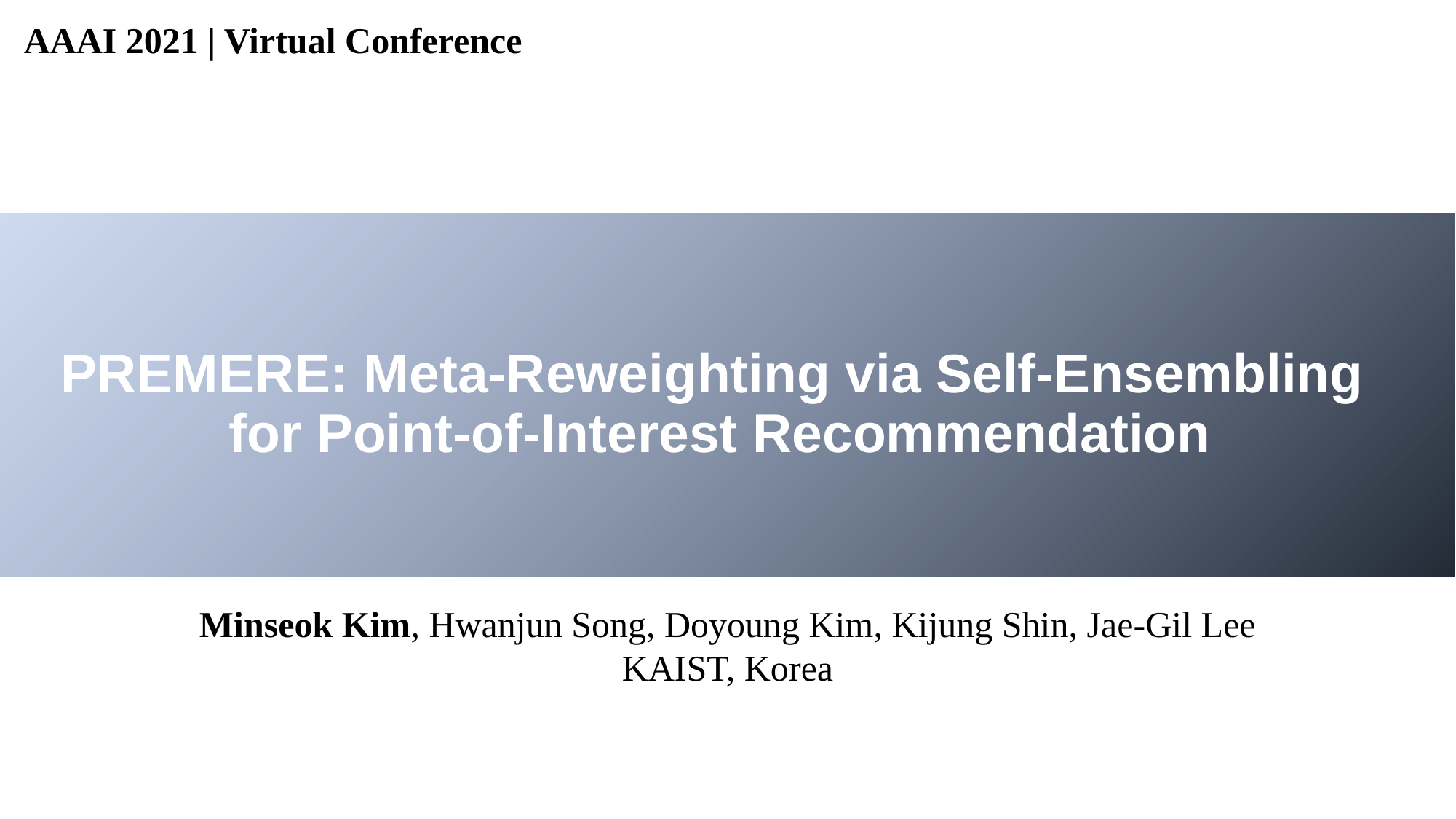

AAAI 2021 | Virtual Conference

PREMERE: Meta-Reweighting via Self-Ensembling
for Point-of-Interest Recommendation
Minseok Kim, Hwanjun Song, Doyoung Kim, Kijung Shin, Jae-Gil Lee
KAIST, Korea